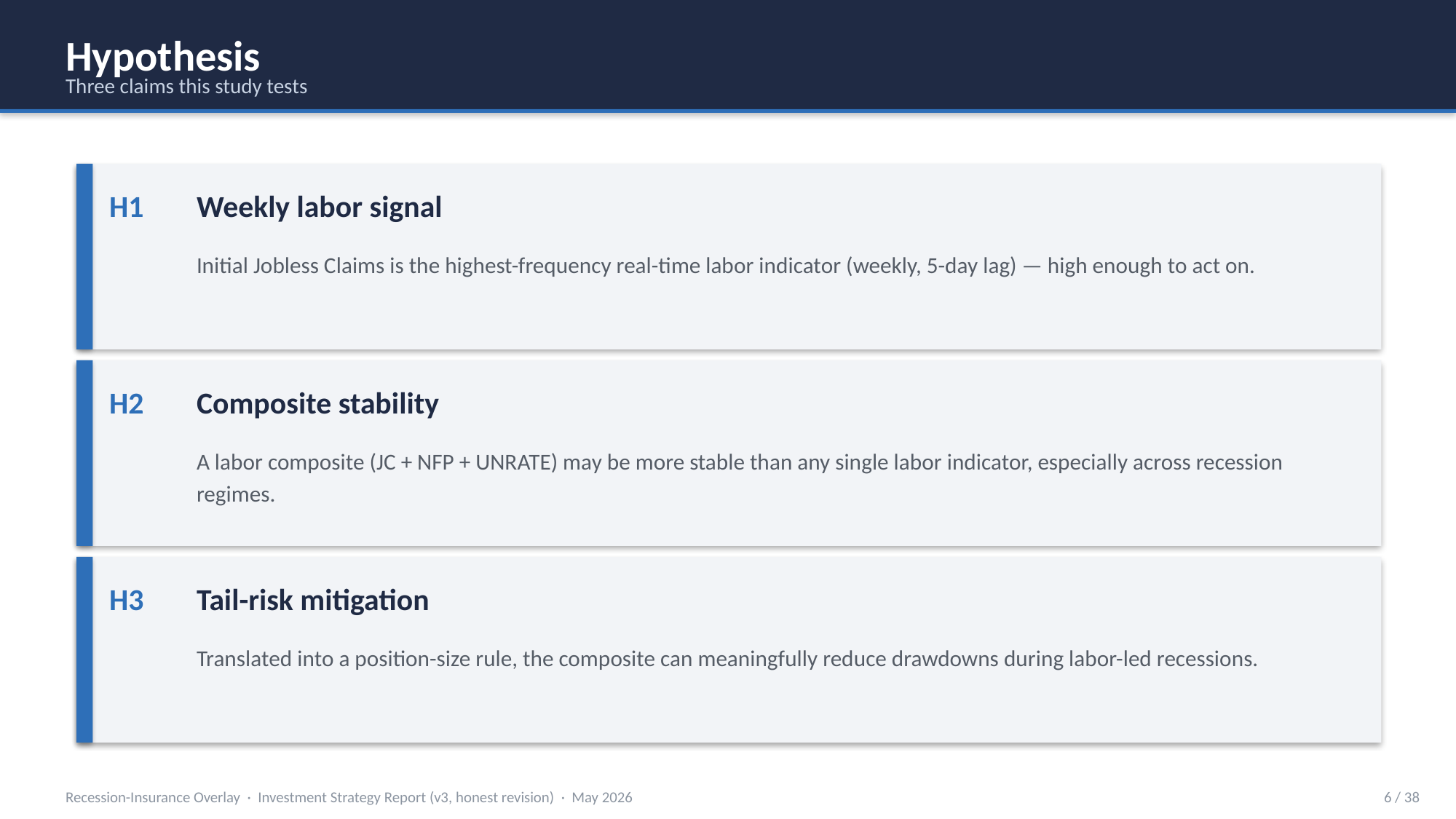

Hypothesis
Three claims this study tests

H1
Weekly labor signal
Initial Jobless Claims is the highest-frequency real-time labor indicator (weekly, 5-day lag) — high enough to act on.

H2
Composite stability
A labor composite (JC + NFP + UNRATE) may be more stable than any single labor indicator, especially across recession regimes.

H3
Tail-risk mitigation
Translated into a position-size rule, the composite can meaningfully reduce drawdowns during labor-led recessions.
Recession-Insurance Overlay  ·  Investment Strategy Report (v3, honest revision)  ·  May 2026
6 / 38